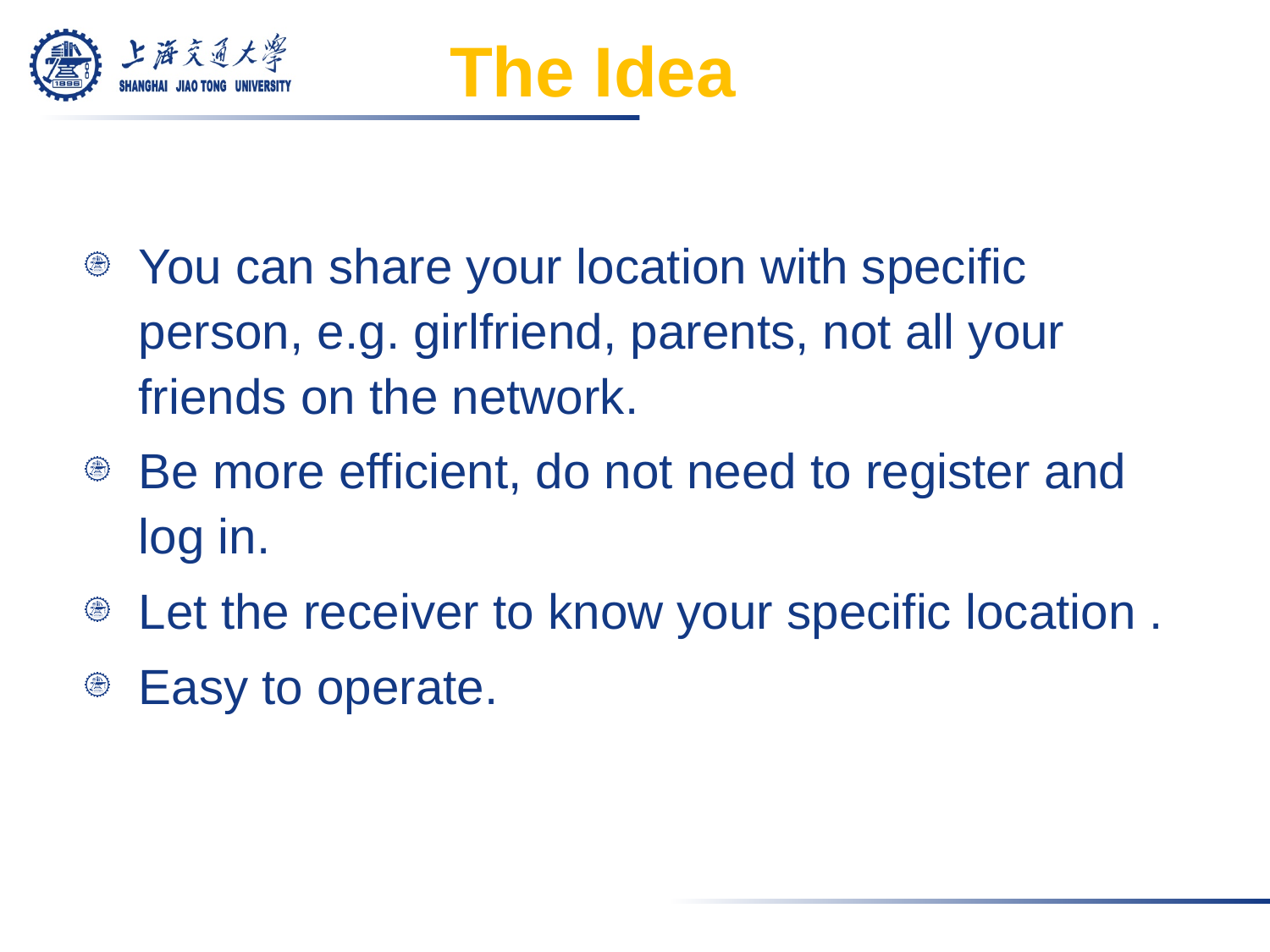

The Idea
You can share your location with specific person, e.g. girlfriend, parents, not all your friends on the network.
Be more efficient, do not need to register and log in.
Let the receiver to know your specific location .
Easy to operate.